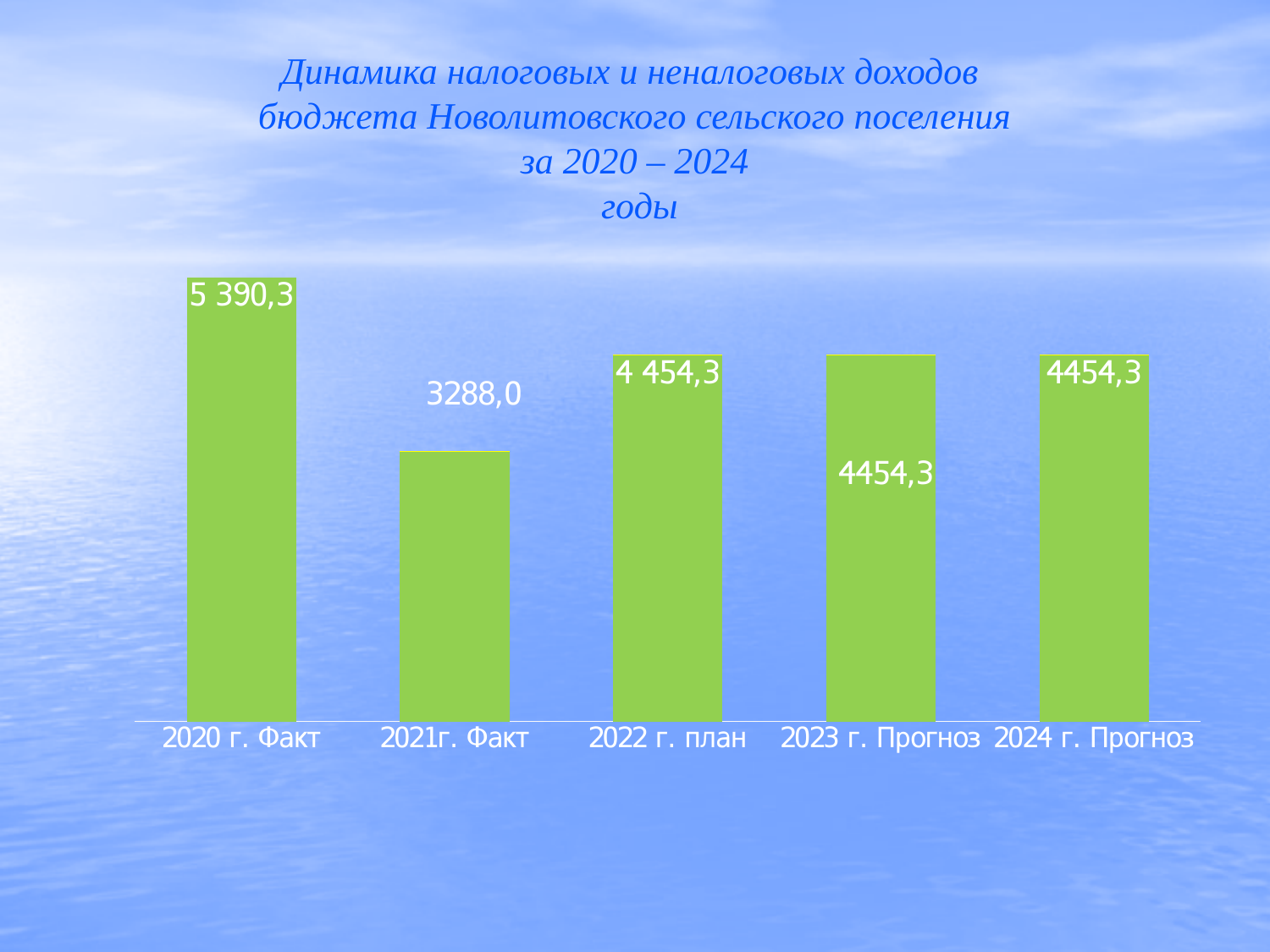

# Динамика налоговых и неналоговых доходов бюджета Новолитовского сельского поселения за 2020 – 2024 годы

### Chart

| Category | т.руб | темп роста к предыдущему году % |
|---|---|---|
| 2020 г. Факт | 5390.3 | None |
| 2021г. Факт | 3288.2 | 0.610021705656457 |
| 2022 г. план | 4454.3 | 1.3546317133994283 |
| 2023 г. Прогноз | 4454.3 | 1.0 |
| 2024 г. Прогноз | 4454.3 | 1.0 |